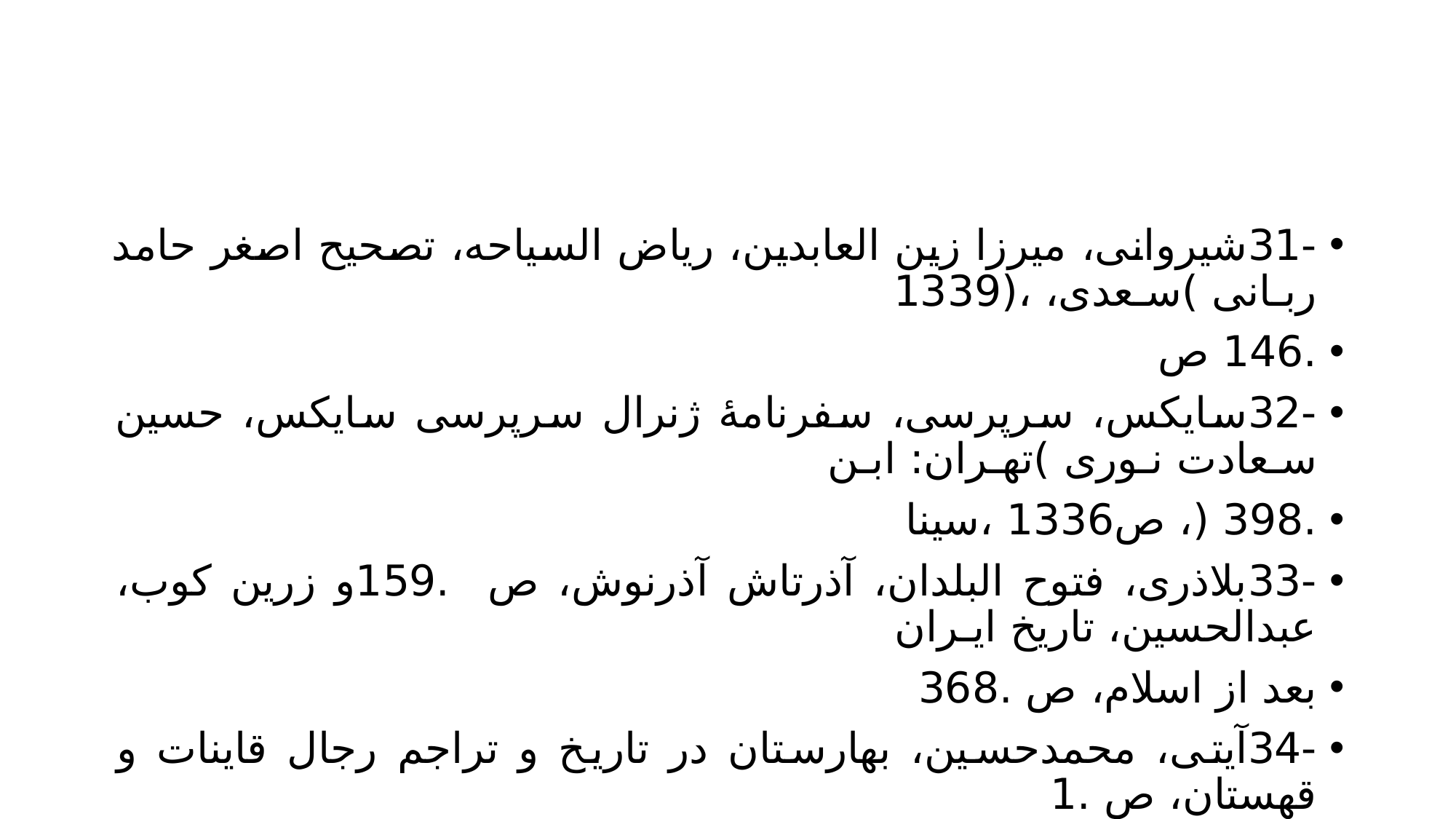

#
-31شیروانی، میرزا زین العابدین، ریاض السیاحه، تصحیح اصغر حامد ربـانی )سـعدی، ،(1339
.146 ص
-32سایکس، سرپرسی، سفرنامۀ ژنرال سرپرسی سایکس، حسین سـعادت نـوری )تهـران: ابـن
.398 (، ص1336 ،سینا
-33بلاذری، فتوح البلدان، آذرتاش آذرنوش، ص  .159و زرین کوب، عبدالحسین، تاریخ ایـران
بعد از اسلام، ص .368
-34آیتی، محمدحسین، بهارستان در تاریخ و تراجم رجال قاینات و قهستان، ص .1